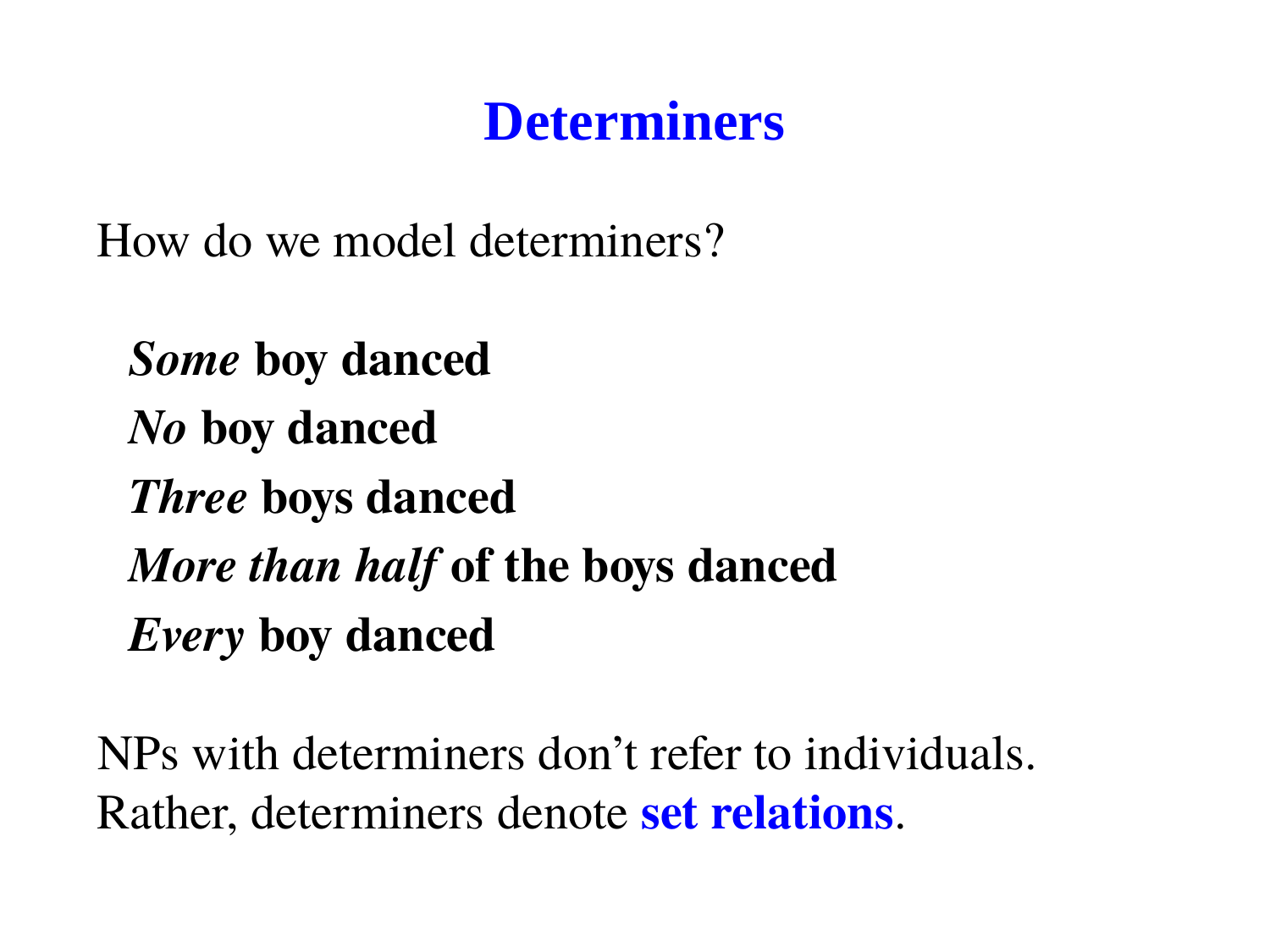

# Determiners
How do we model determiners?

Some boy danced
No boy danced
Three boys danced
More than half of the boys danced
Every boy danced

NPs with determiners don’t refer to individuals. Rather, determiners denote set relations.